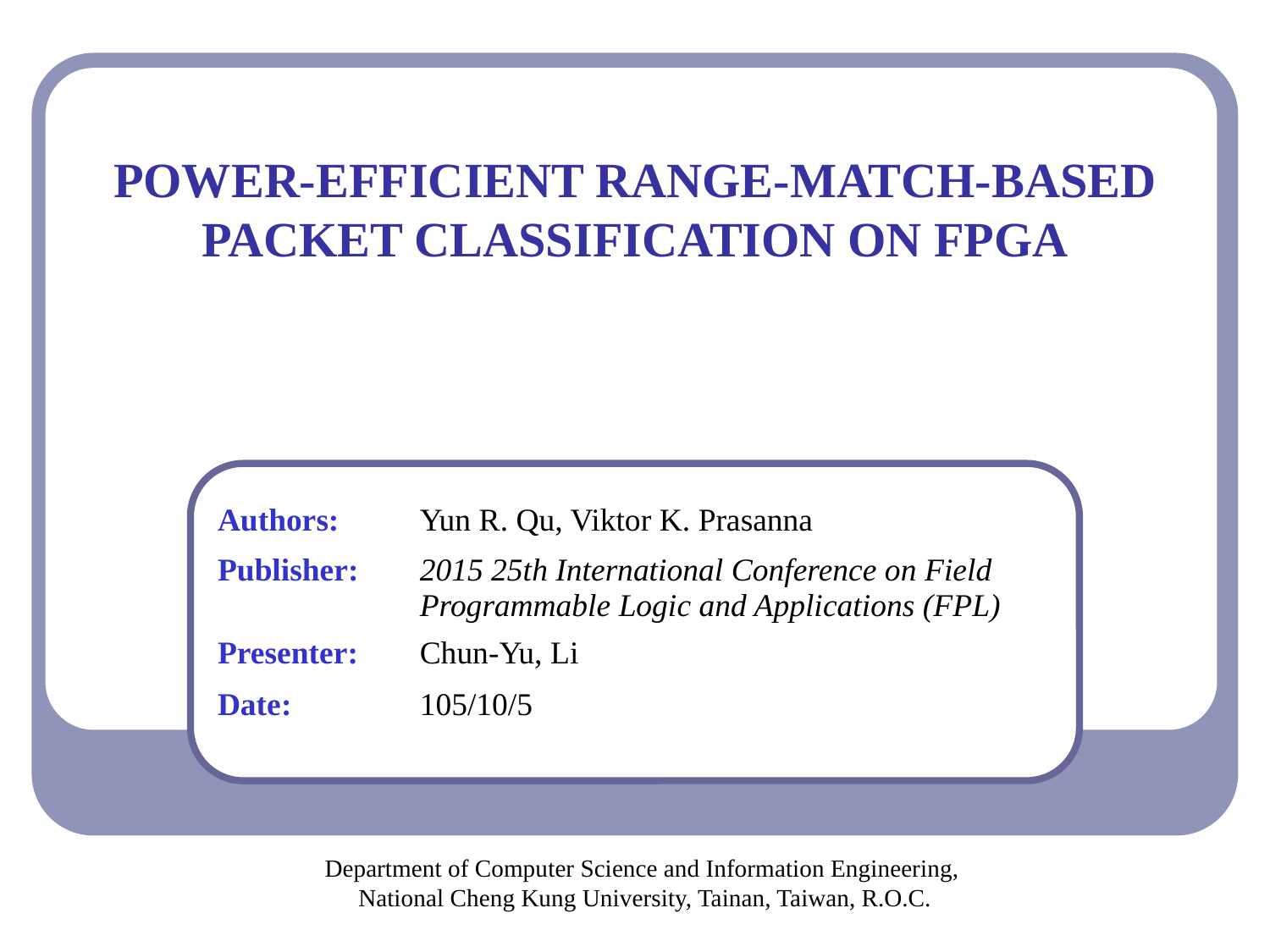

# POWER-EFFICIENT RANGE-MATCH-BASED PACKET CLASSIFICATION ON FPGA
| Authors: | Yun R. Qu, Viktor K. Prasanna |
| --- | --- |
| Publisher: | 2015 25th International Conference on Field Programmable Logic and Applications (FPL) |
| Presenter: | Chun-Yu, Li |
| Date: | 105/10/5 |
Department of Computer Science and Information Engineering,
National Cheng Kung University, Tainan, Taiwan, R.O.C.